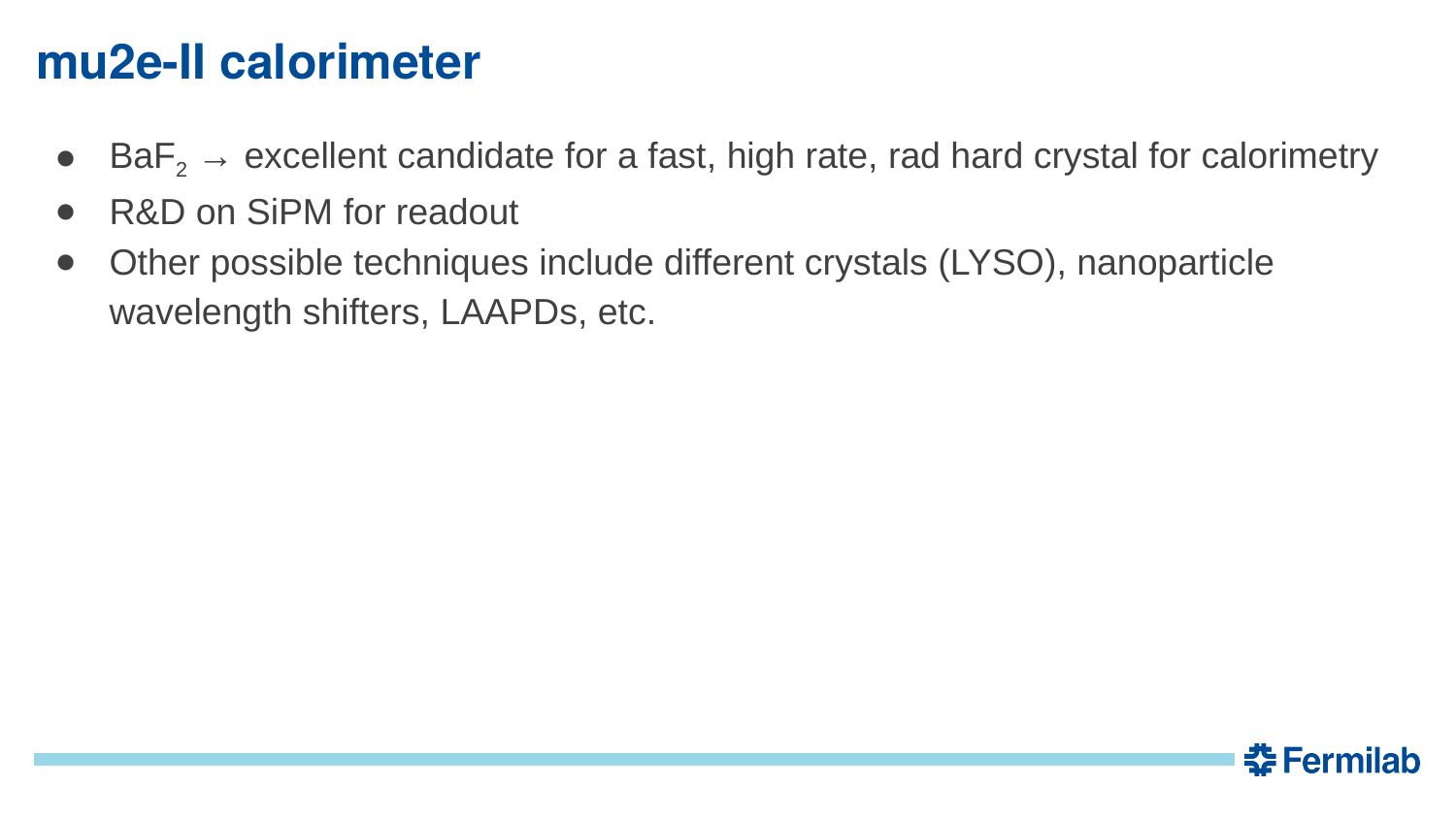

# mu2e-II calorimeter
BaF2 → excellent candidate for a fast, high rate, rad hard crystal for calorimetry
R&D on SiPM for readout
Other possible techniques include different crystals (LYSO), nanoparticle wavelength shifters, LAAPDs, etc.